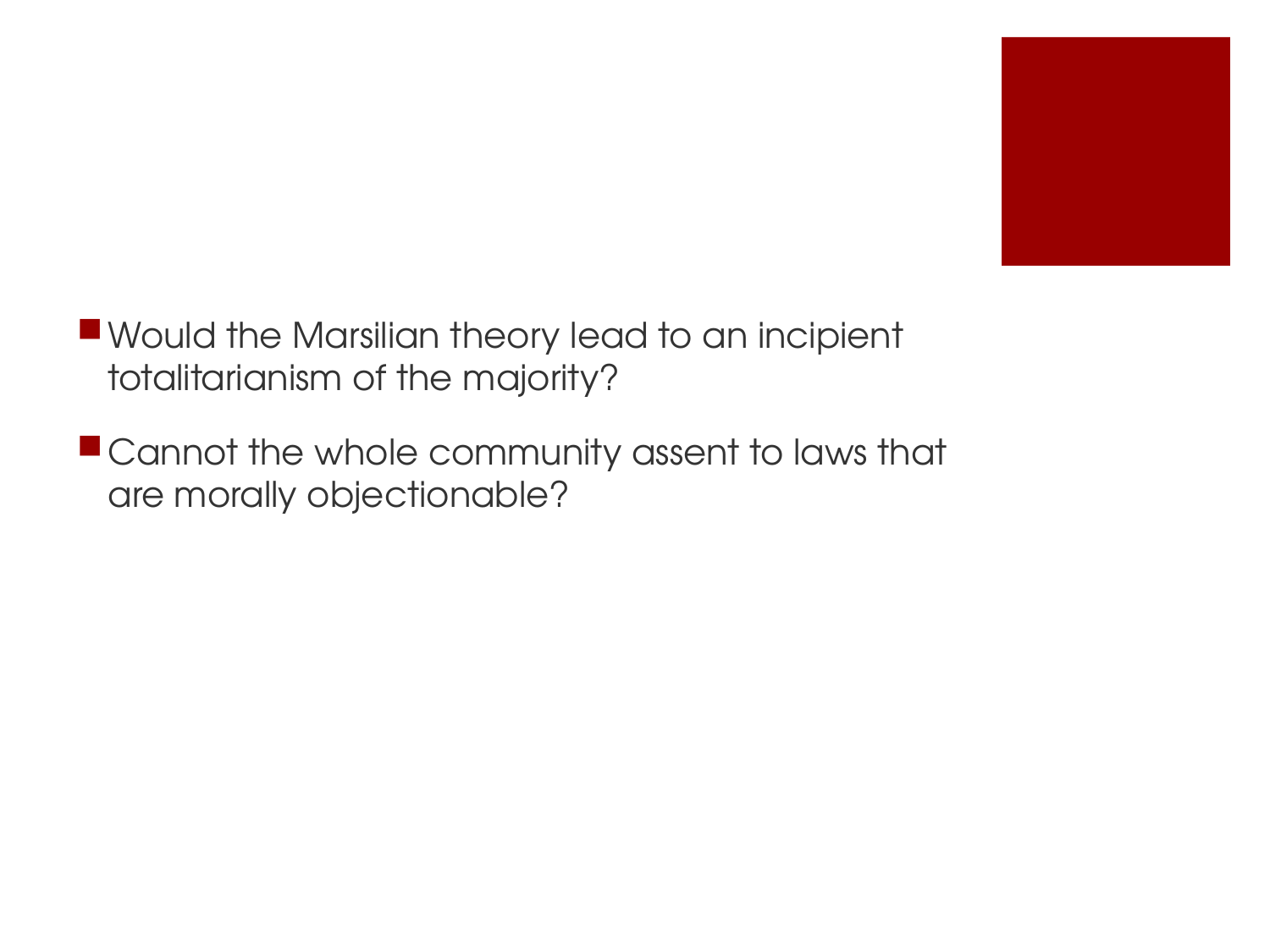

#
Would the Marsilian theory lead to an incipient totalitarianism of the majority?
Cannot the whole community assent to laws that are morally objectionable?